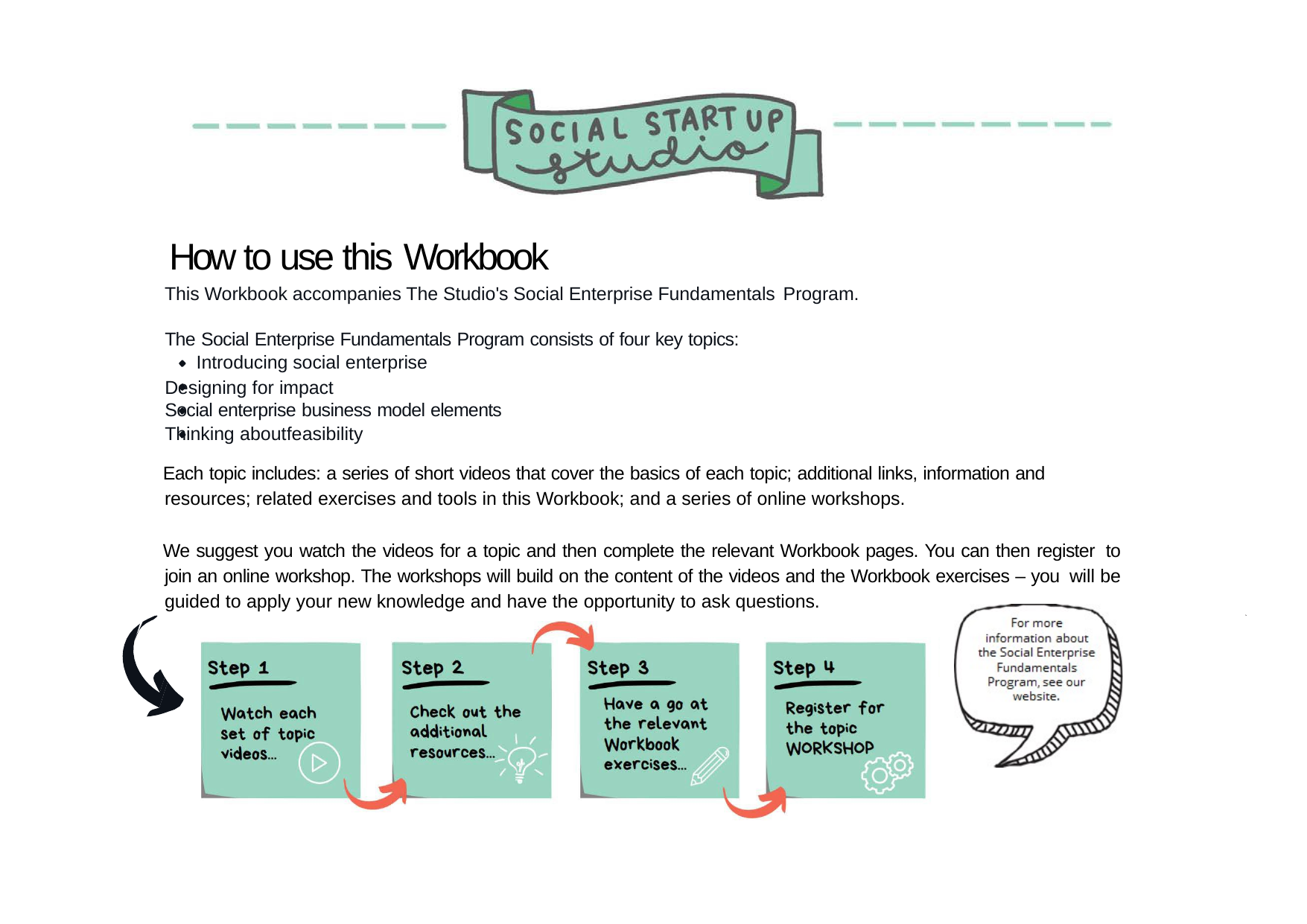

# How to use this Workbook
This Workbook accompanies The Studio's Social Enterprise Fundamentals Program.
The Social Enterprise Fundamentals Program consists of four key topics:  Introducing social enterprise
Designing for impact
Social enterprise business model elements
Thinking aboutfeasibility
Each topic includes: a series of short videos that cover the basics of each topic; additional links, information and  resources; related exercises and tools in this Workbook; and a series of online workshops.

We suggest you watch the videos for a topic and then complete the relevant Workbook pages. You can then register  to join an online workshop. The workshops will build on the content of the videos and the Workbook exercises – you  will be guided to apply your new knowledge and have the opportunity to ask questions.

For more information  about the Social
Enterprise  Fundamentals
Program see our  website.